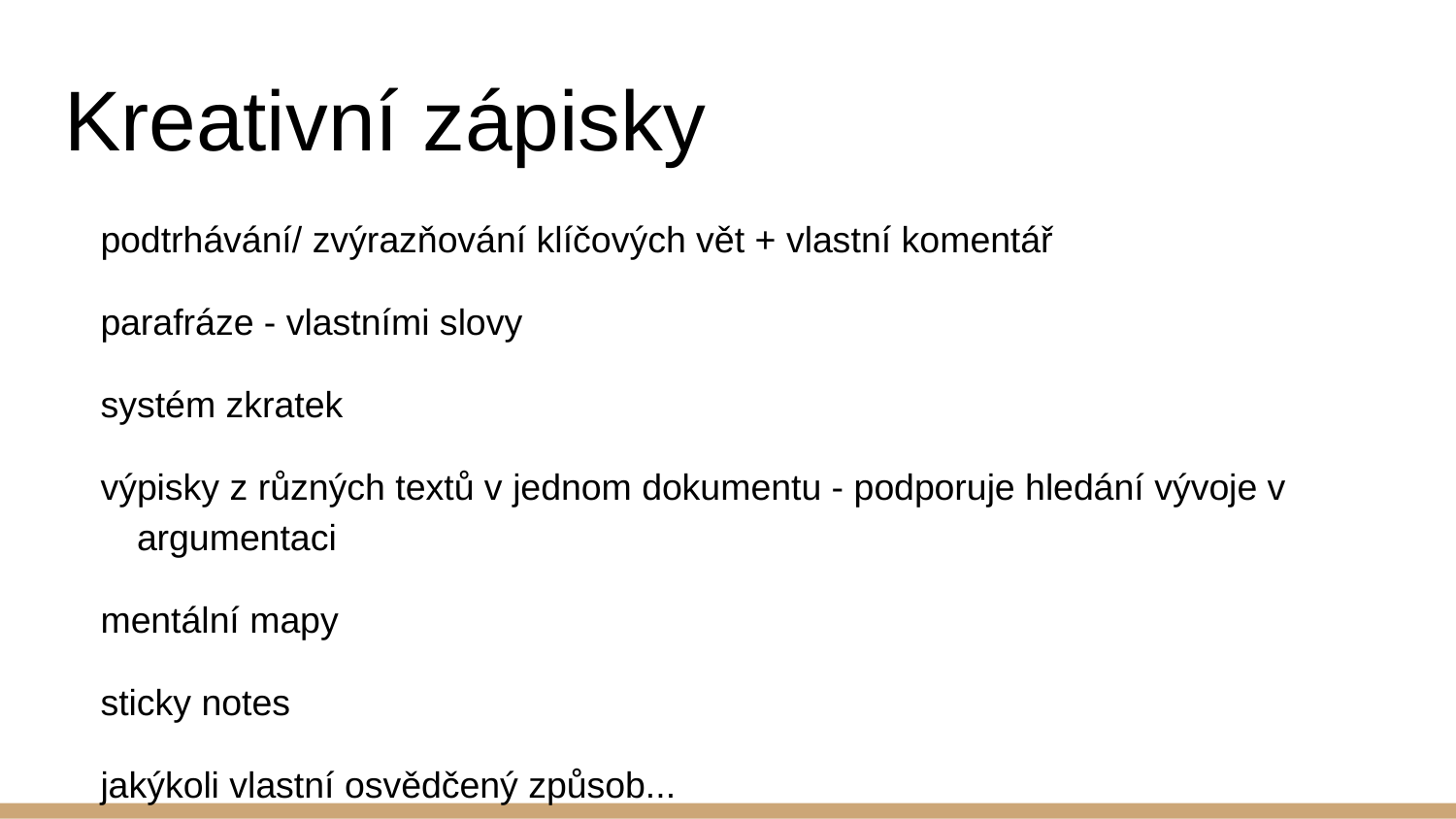

# Kreativní zápisky
podtrhávání/ zvýrazňování klíčových vět + vlastní komentář
parafráze - vlastními slovy
systém zkratek
výpisky z různých textů v jednom dokumentu - podporuje hledání vývoje v argumentaci
mentální mapy
sticky notes
jakýkoli vlastní osvědčený způsob...